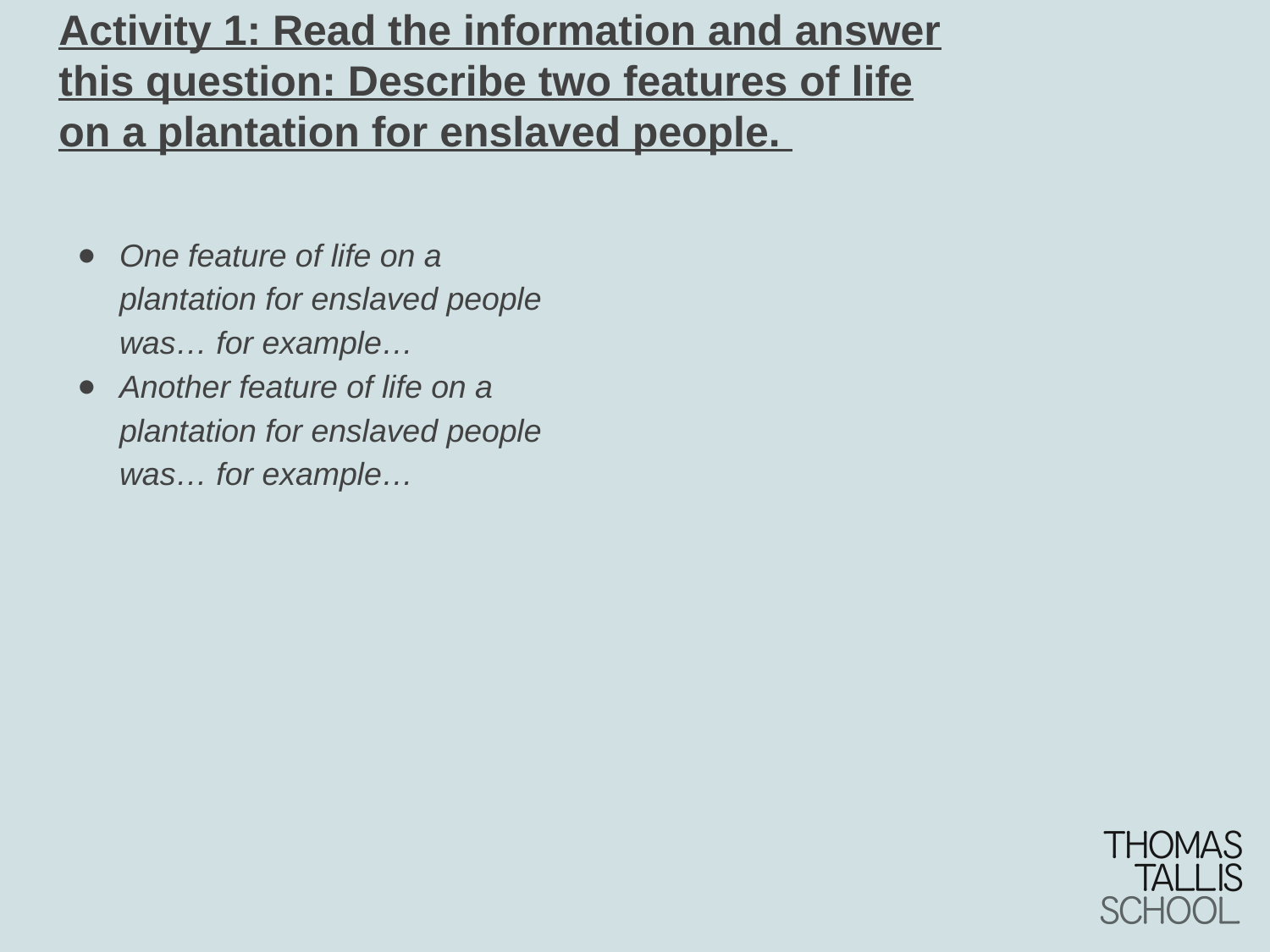

# Activity 1: Read the information and answer this question: Describe two features of life on a plantation for enslaved people.
One feature of life on a plantation for enslaved people was… for example…
Another feature of life on a plantation for enslaved people was… for example…